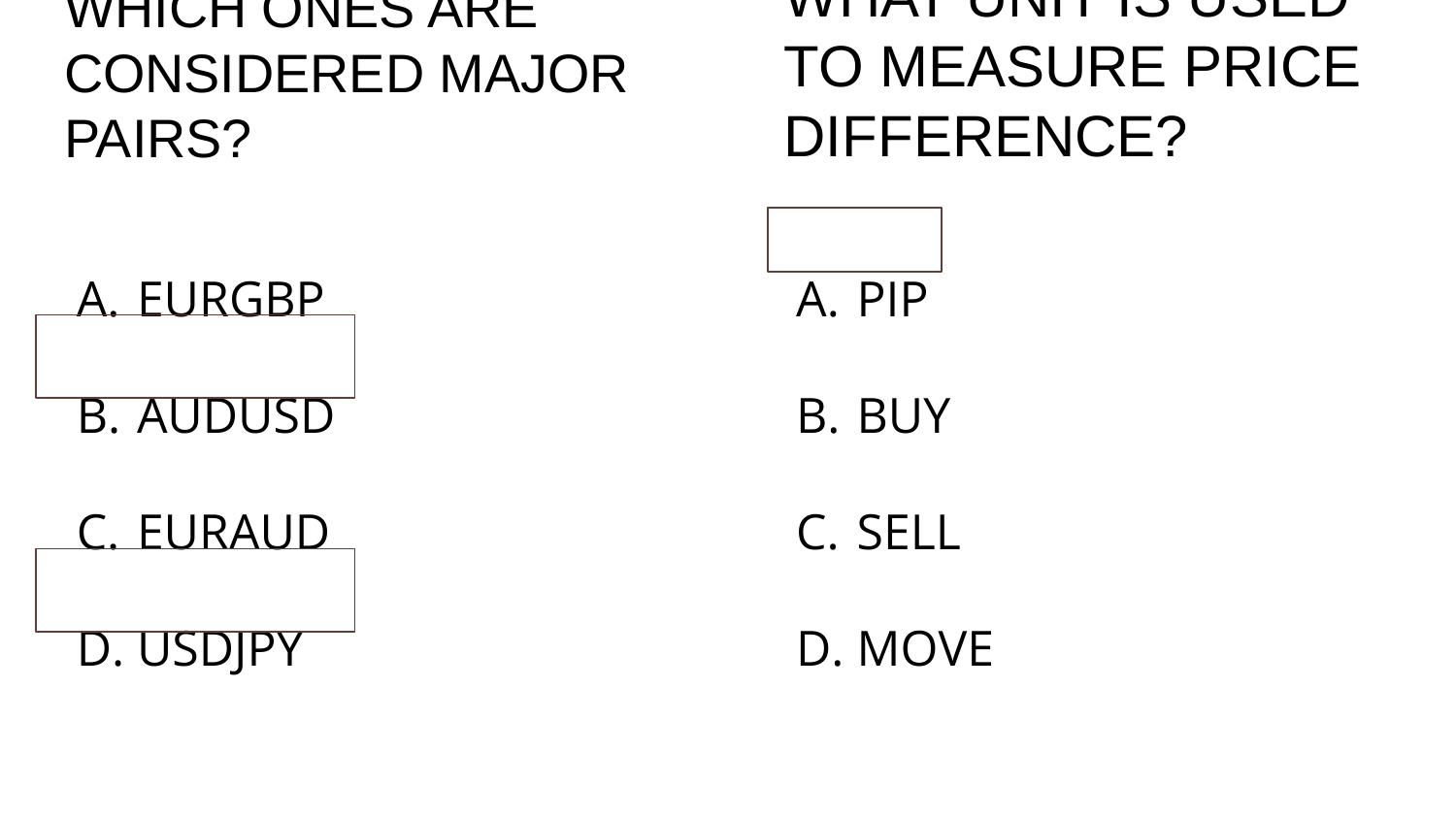

# WHICH ONES ARE CONSIDERED MAJOR PAIRS?
WHAT UNIT IS USED TO MEASURE PRICE DIFFERENCE?
EURGBP
AUDUSD
EURAUD
USDJPY
PIP
BUY
SELL
MOVE